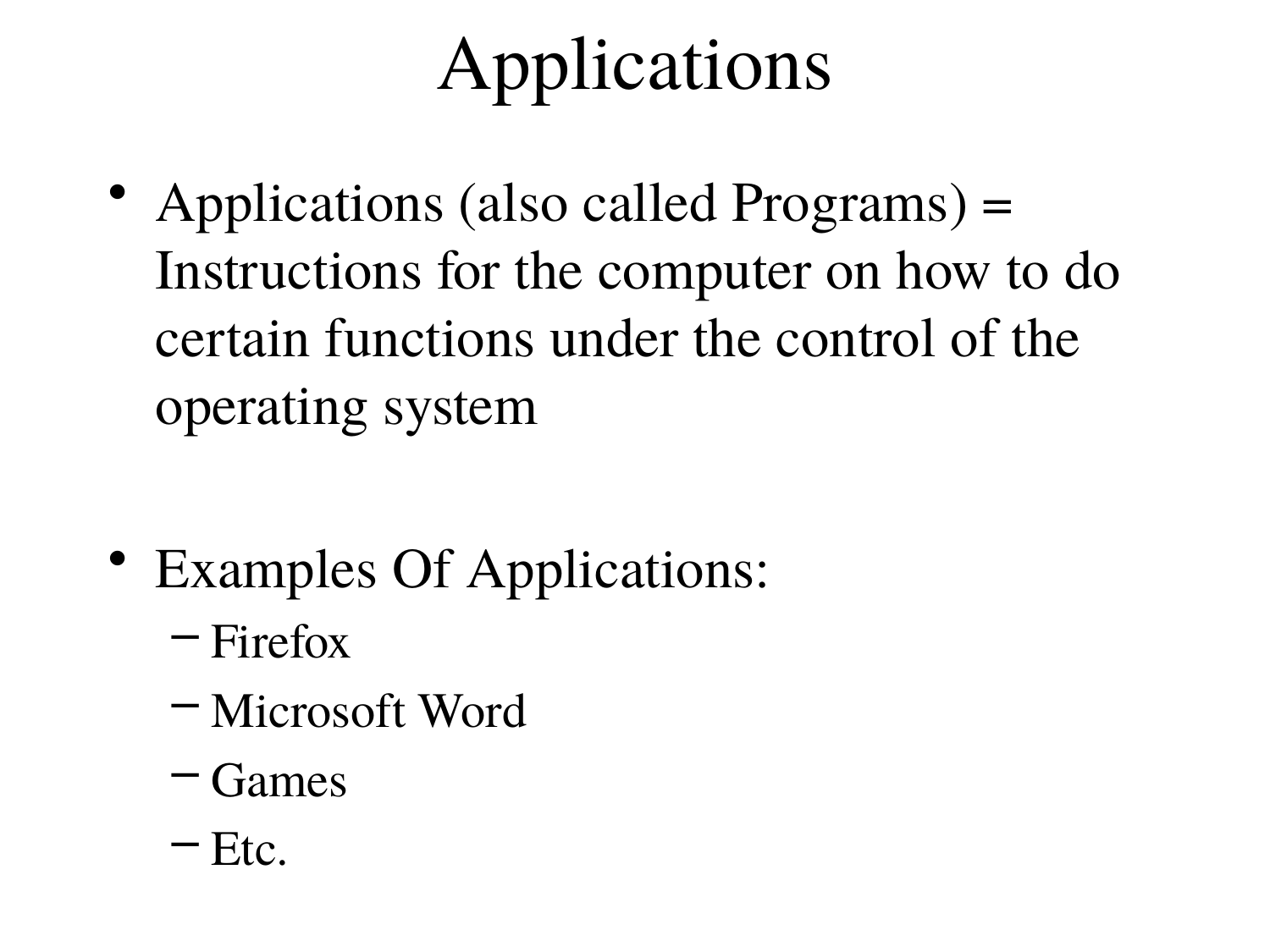

# Applications
Applications (also called Programs) = Instructions for the computer on how to do certain functions under the control of the operating system

Examples Of Applications:
Firefox
Microsoft Word
Games
Etc.